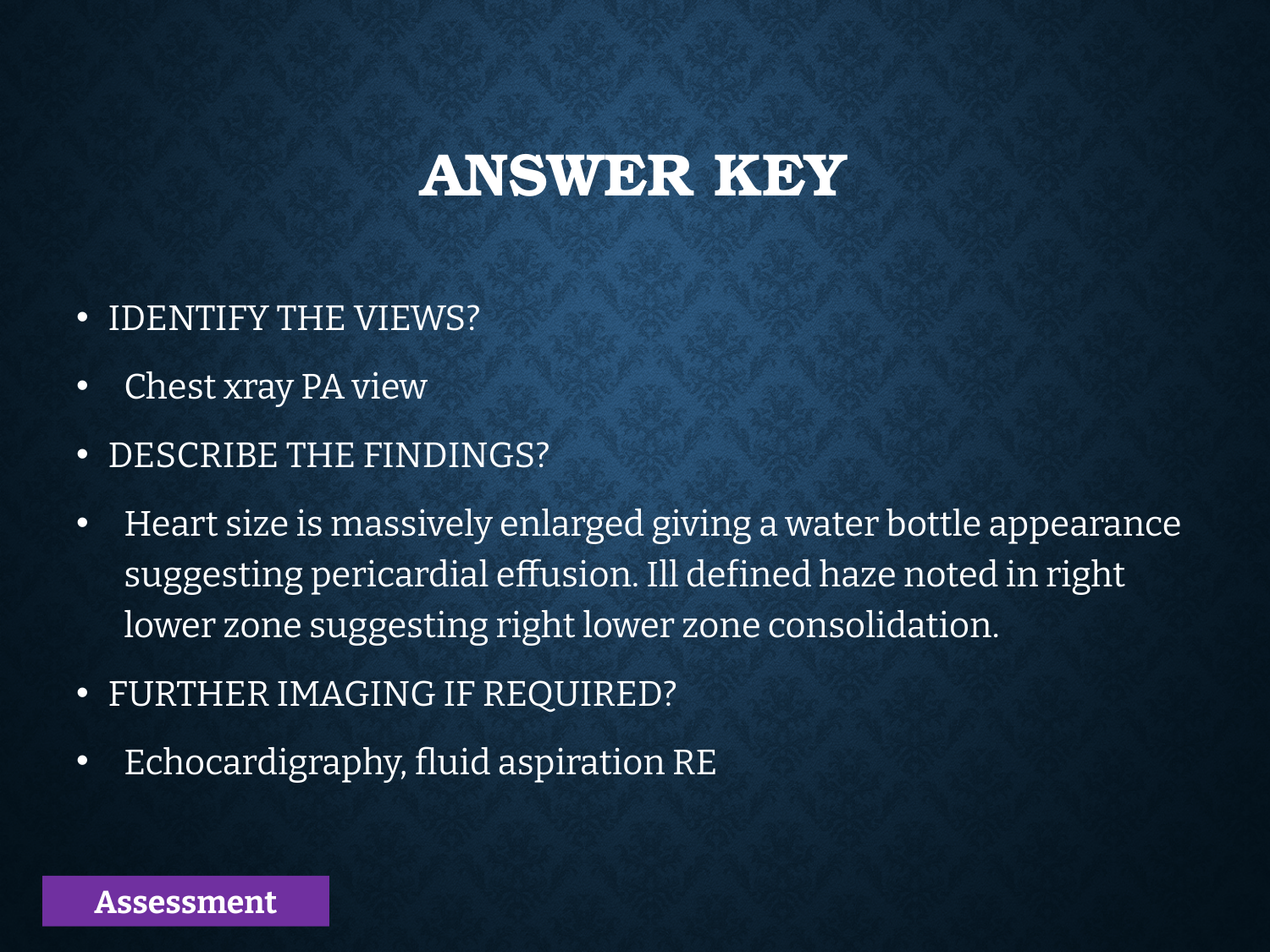

# ANSWER KEY
IDENTIFY THE VIEWS?
Chest xray PA view
DESCRIBE THE FINDINGS?
Heart size is massively enlarged giving a water bottle appearance suggesting pericardial effusion. Ill defined haze noted in right lower zone suggesting right lower zone consolidation.
FURTHER IMAGING IF REQUIRED?
Echocardigraphy, fluid aspiration RE

Assessment